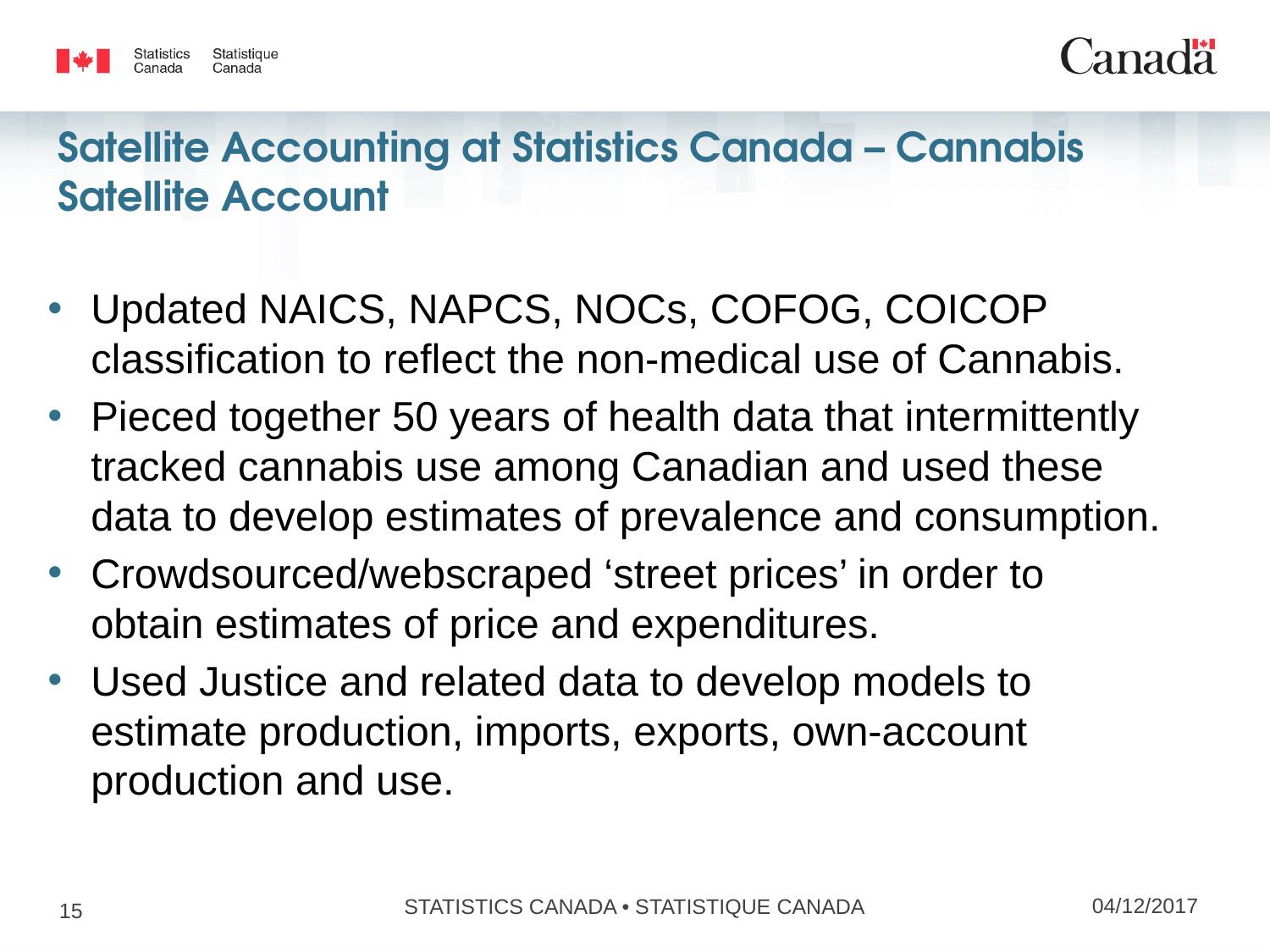

# Satellite Accounting at Statistics Canada – Cannabis Satellite Account
Updated NAICS, NAPCS, NOCs, COFOG, COICOP classification to reflect the non-medical use of Cannabis.
Pieced together 50 years of health data that intermittently tracked cannabis use among Canadian and used these data to develop estimates of prevalence and consumption.
Crowdsourced/webscraped ‘street prices’ in order to obtain estimates of price and expenditures.
Used Justice and related data to develop models to estimate production, imports, exports, own-account production and use.
04/12/2017
STATISTICS CANADA • STATISTIQUE CANADA
15